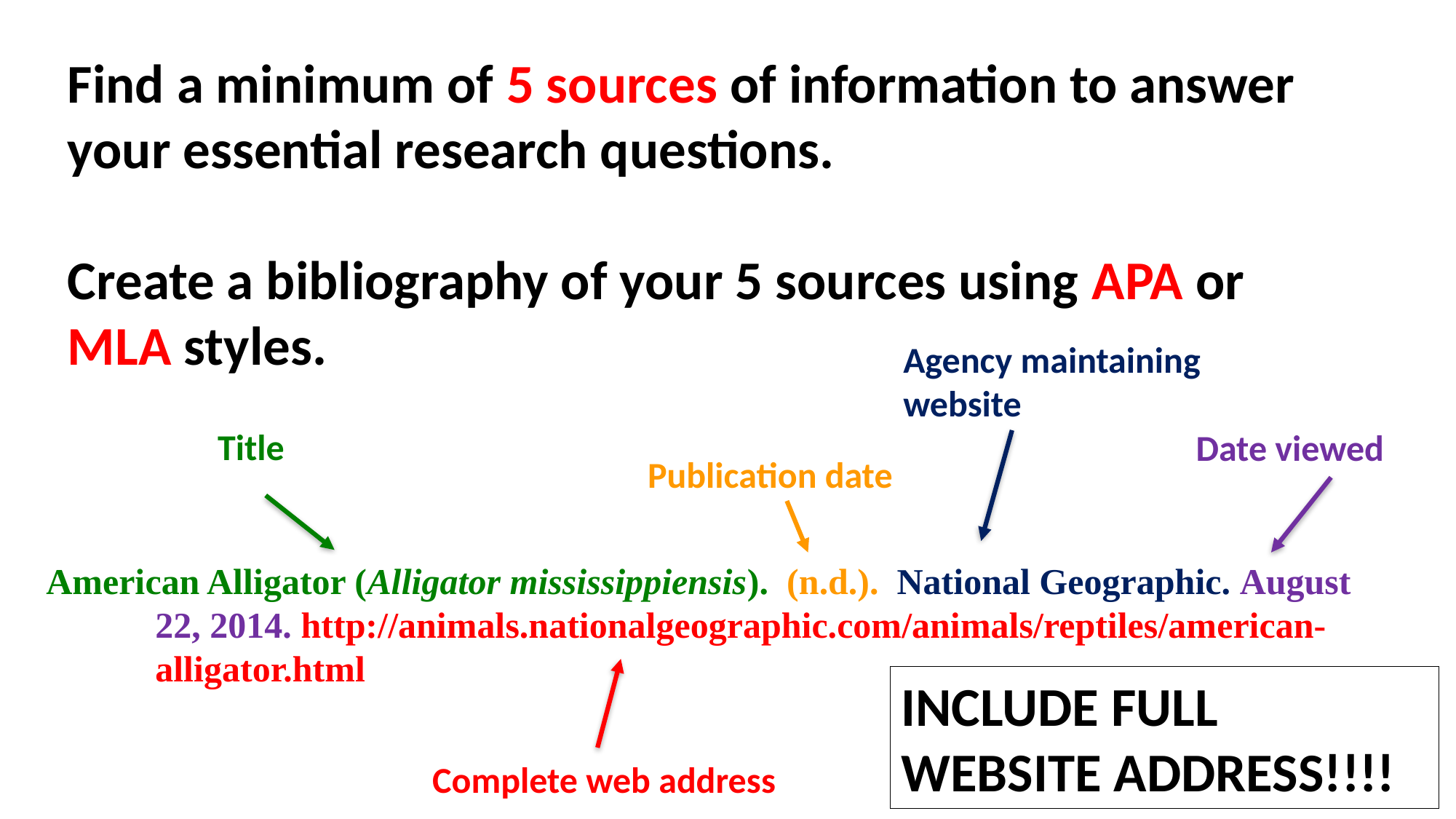

Find a minimum of 5 sources of information to answer your essential research questions.

Create a bibliography of your 5 sources using APA or MLA styles.

Agency maintaining website
Title
Date viewed
Publication date
American Alligator (Alligator mississippiensis).  (n.d.).  National Geographic. August 	22, 2014. http://animals.nationalgeographic.com/animals/reptiles/american-
	alligator.html
INCLUDE FULL WEBSITE ADDRESS!!!!
Complete web address